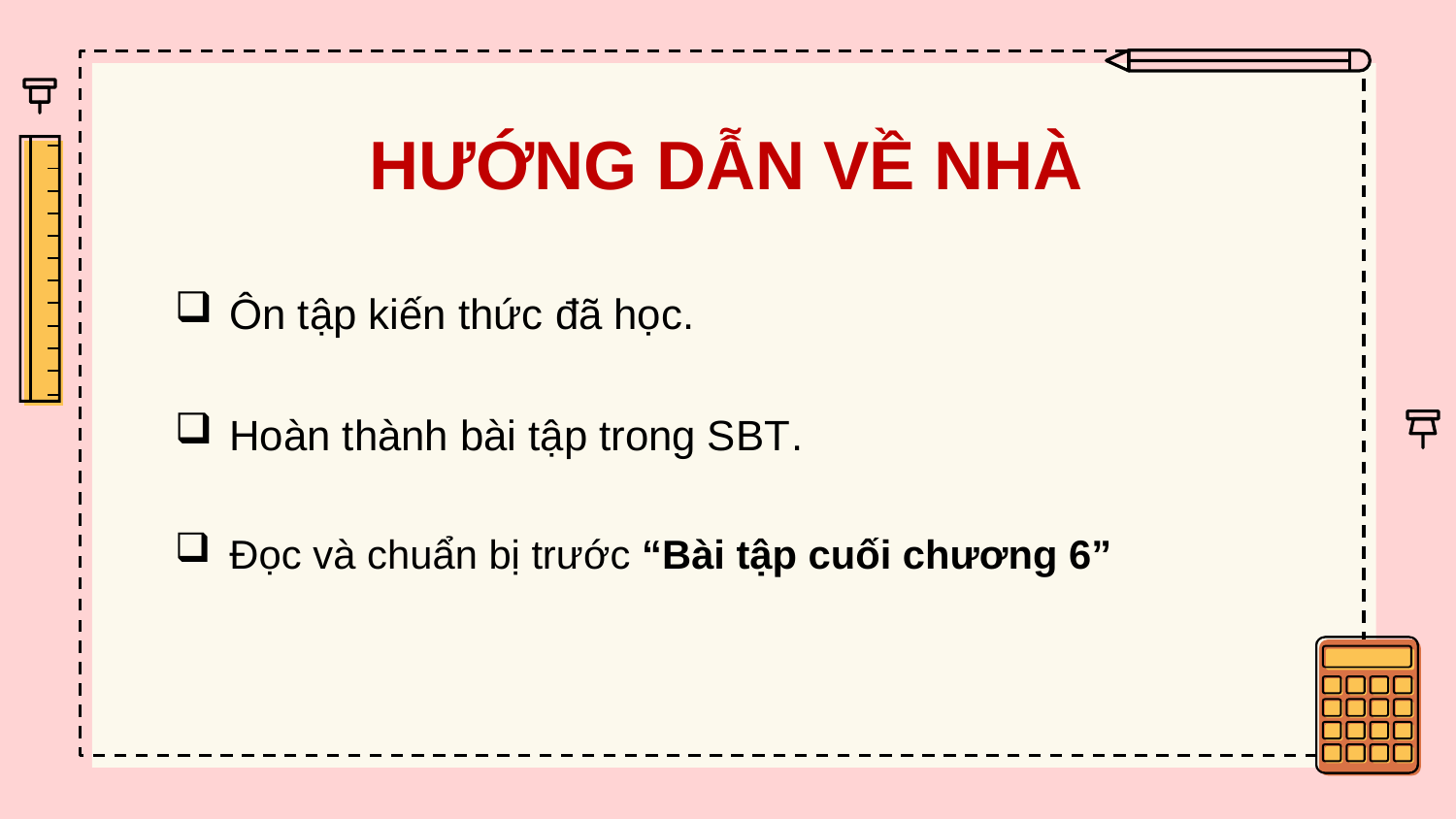

HƯỚNG DẪN VỀ NHÀ

Ôn tập kiến thức đã học.
Hoàn thành bài tập trong SBT.

Đọc và chuẩn bị trước “Bài tập cuối chương 6”